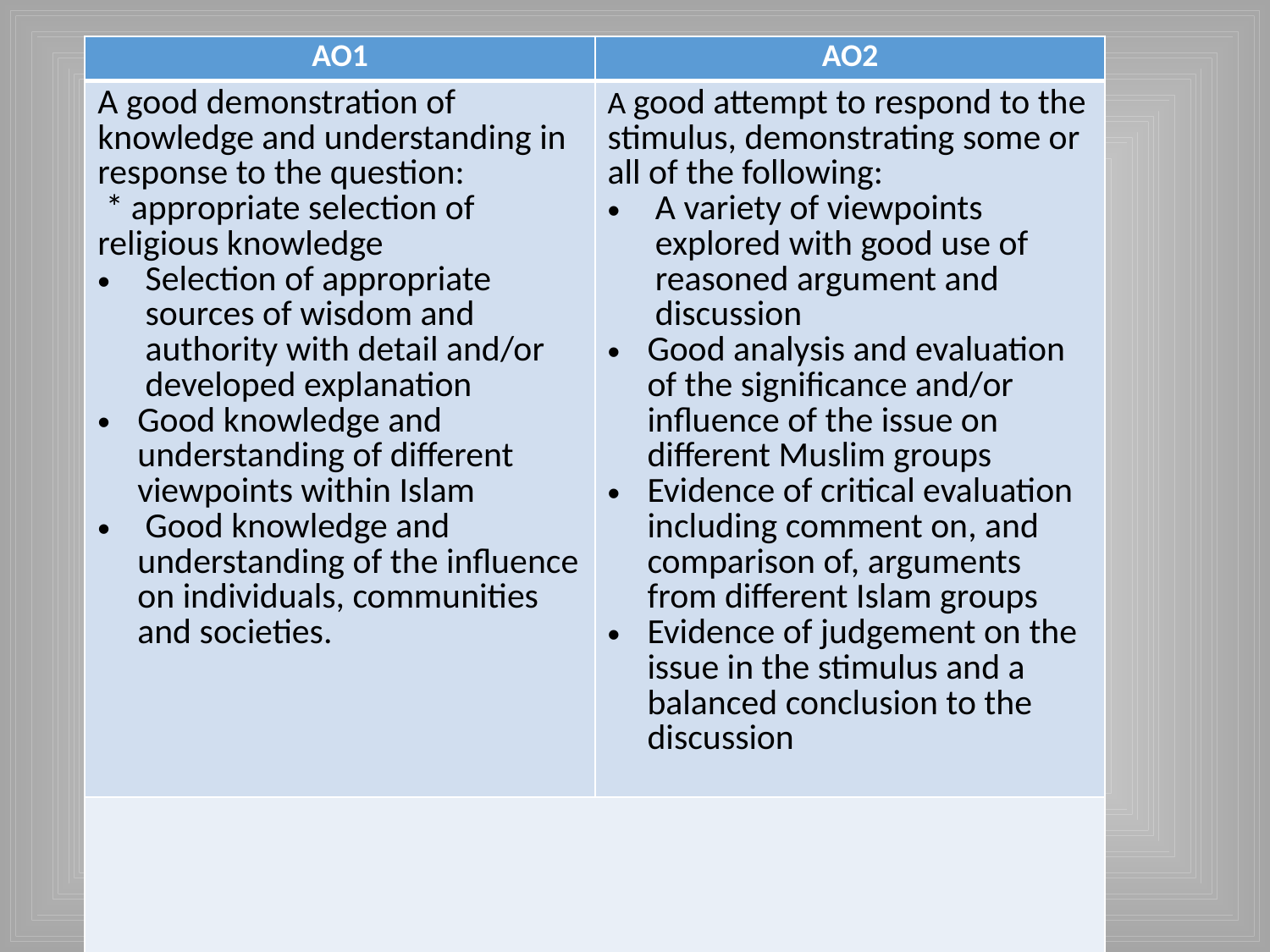

| AO1 | AO2 |
| --- | --- |
| A good demonstration of knowledge and understanding in response to the question: \* appropriate selection of religious knowledge Selection of appropriate sources of wisdom and authority with detail and/or developed explanation Good knowledge and understanding of different viewpoints within Islam Good knowledge and understanding of the influence on individuals, communities and societies. | A good attempt to respond to the stimulus, demonstrating some or all of the following: A variety of viewpoints explored with good use of reasoned argument and discussion Good analysis and evaluation of the significance and/or influence of the issue on different Muslim groups Evidence of critical evaluation including comment on, and comparison of, arguments from different Islam groups Evidence of judgement on the issue in the stimulus and a balanced conclusion to the discussion |
|  |  |